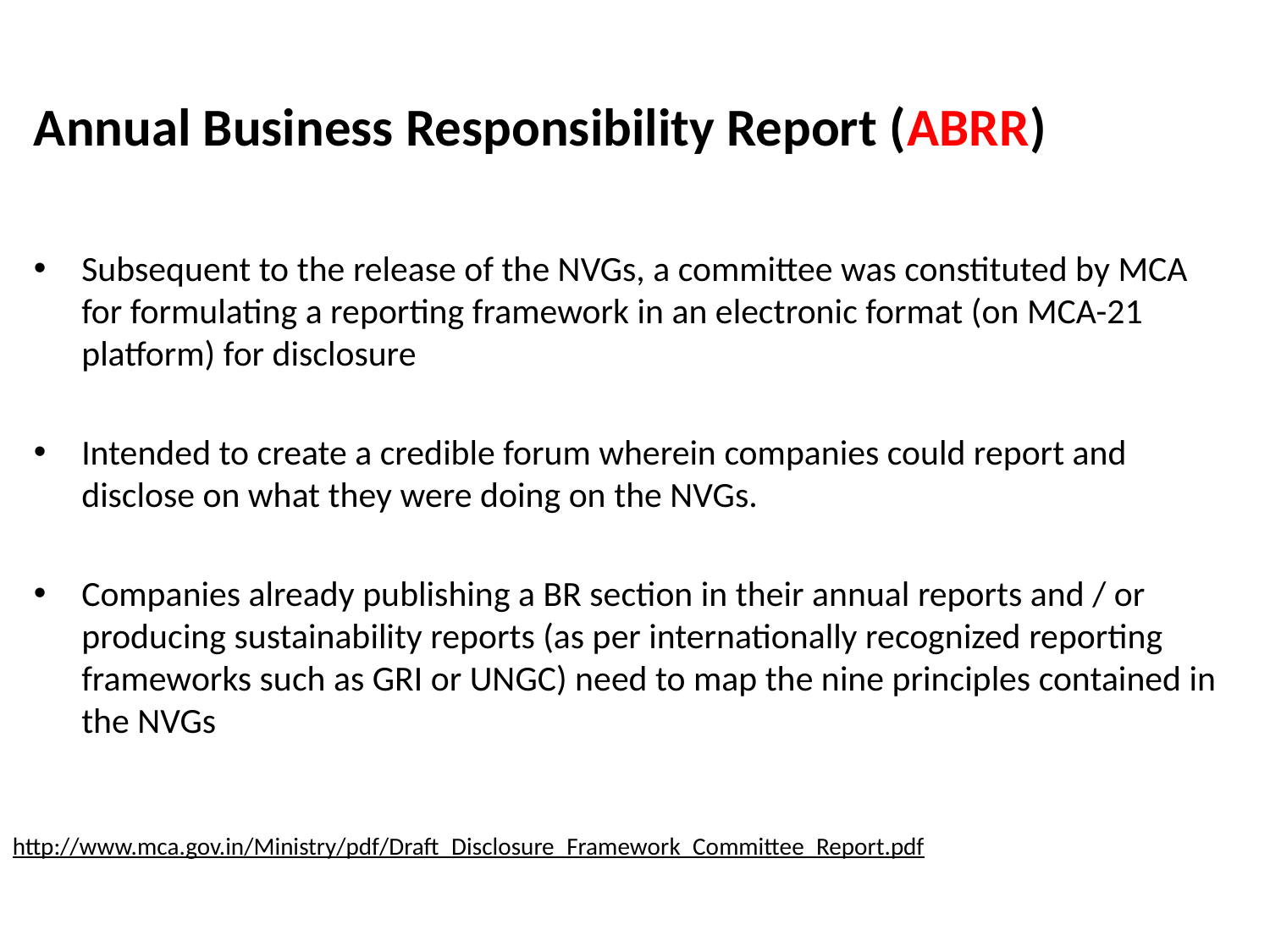

# Annual Business Responsibility Report (ABRR)

Subsequent to the release of the NVGs, a committee was constituted by MCA for formulating a reporting framework in an electronic format (on MCA-21 platform) for disclosure

Intended to create a credible forum wherein companies could report and disclose on what they were doing on the NVGs.

Companies already publishing a BR section in their annual reports and / or producing sustainability reports (as per internationally recognized reporting frameworks such as GRI or UNGC) need to map the nine principles contained in the NVGs
http://www.mca.gov.in/Ministry/pdf/Draft_Disclosure_Framework_Committee_Report.pdf